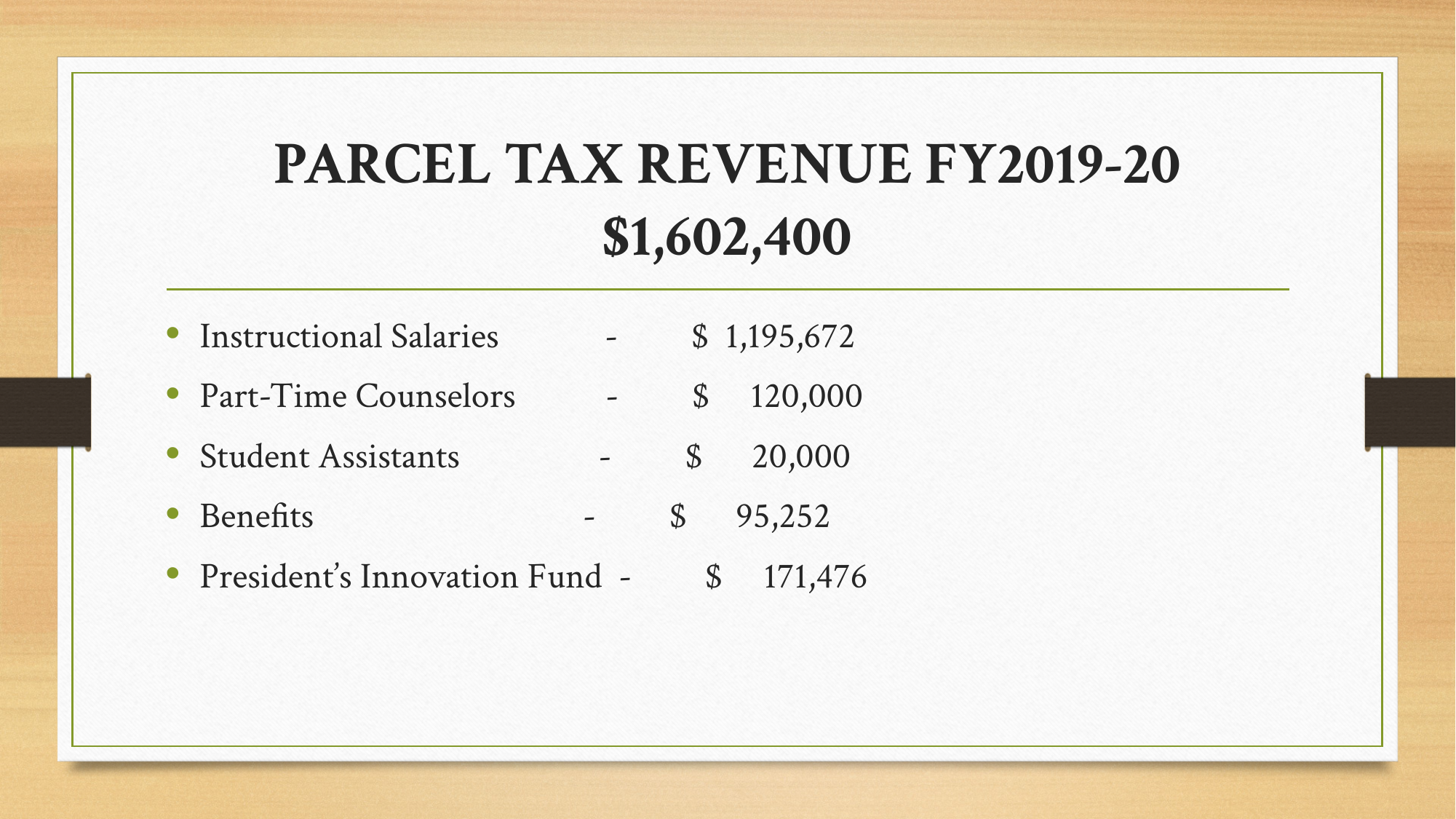

# PARCEL TAX REVENUE FY2019-20 $1,602,400
Instructional Salaries             -         $  1,195,672
Part-Time Counselors           -         $     120,000
Student Assistants                 -         $      20,000
Benefits                                 -         $      95,252
President’s Innovation Fund  -         $     171,476